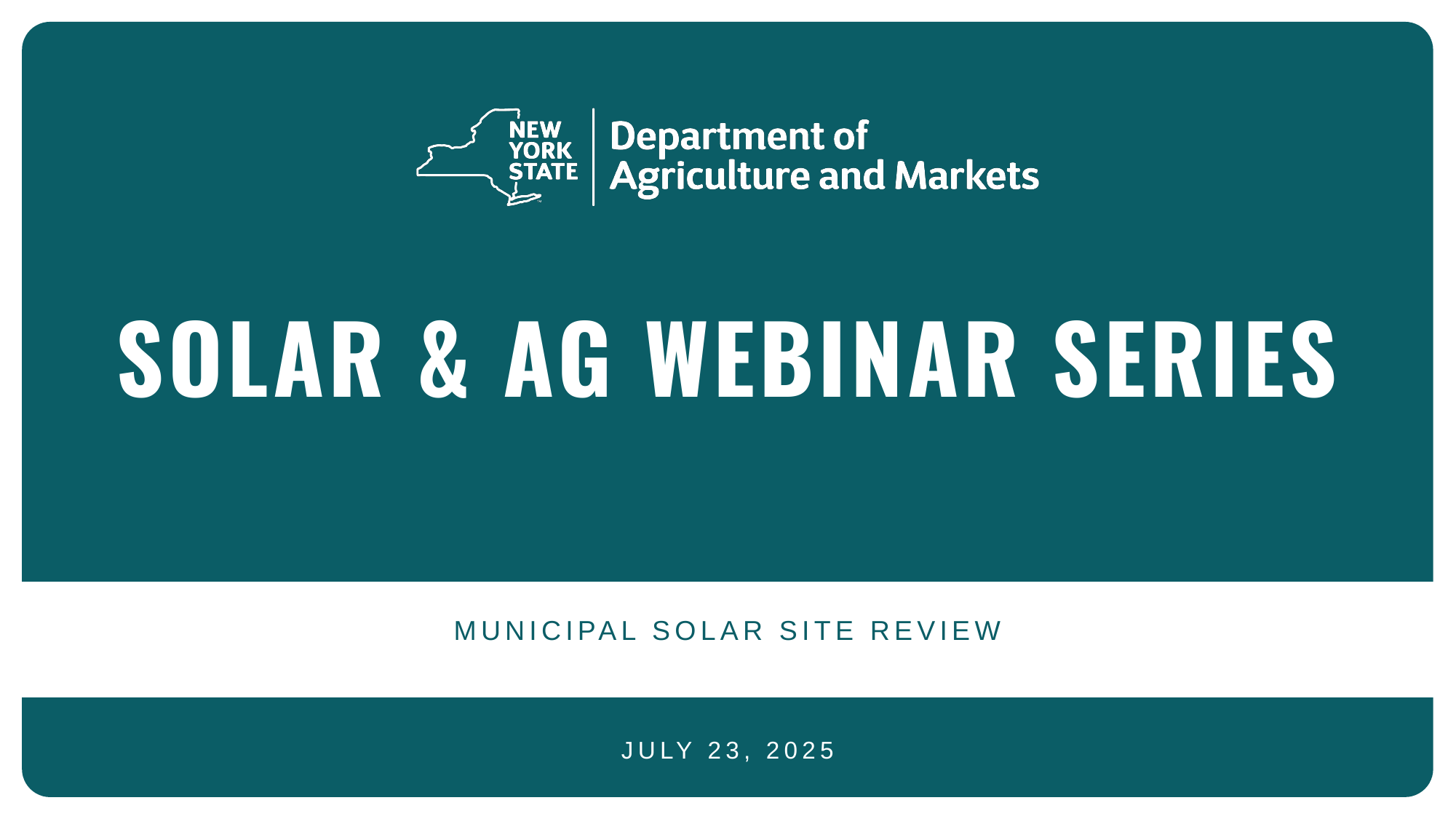

Solar & Ag Webinar Series
Municipal Solar Site Review